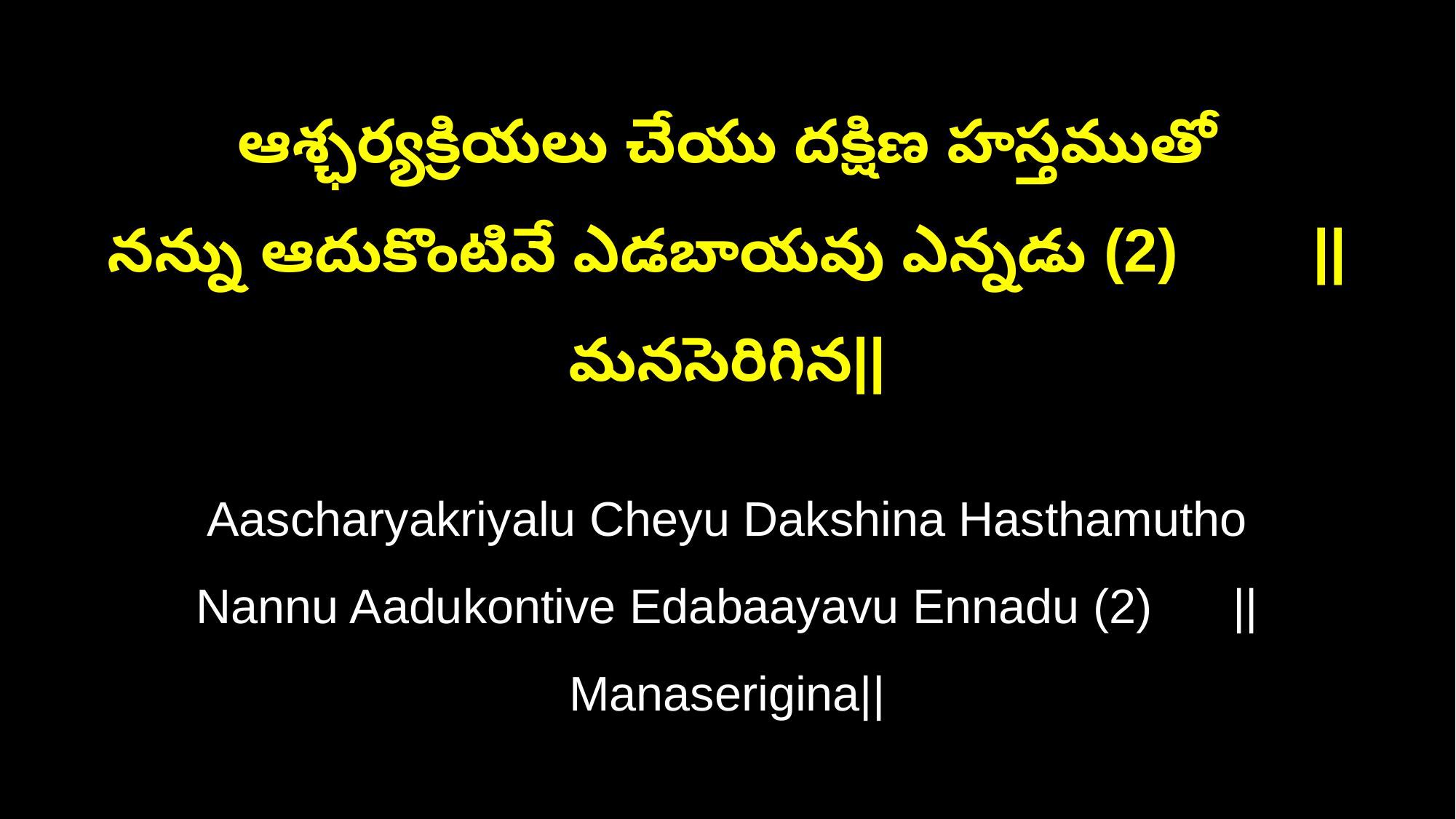

ఆశ్ఛర్యక్రియలు చేయు దక్షిణ హస్తముతో
నన్ను ఆదుకొంటివే ఎడబాయవు ఎన్నడు (2)        ||మనసెరిగిన||
Aascharyakriyalu Cheyu Dakshina Hasthamutho
Nannu Aadukontive Edabaayavu Ennadu (2)      ||Manaserigina||